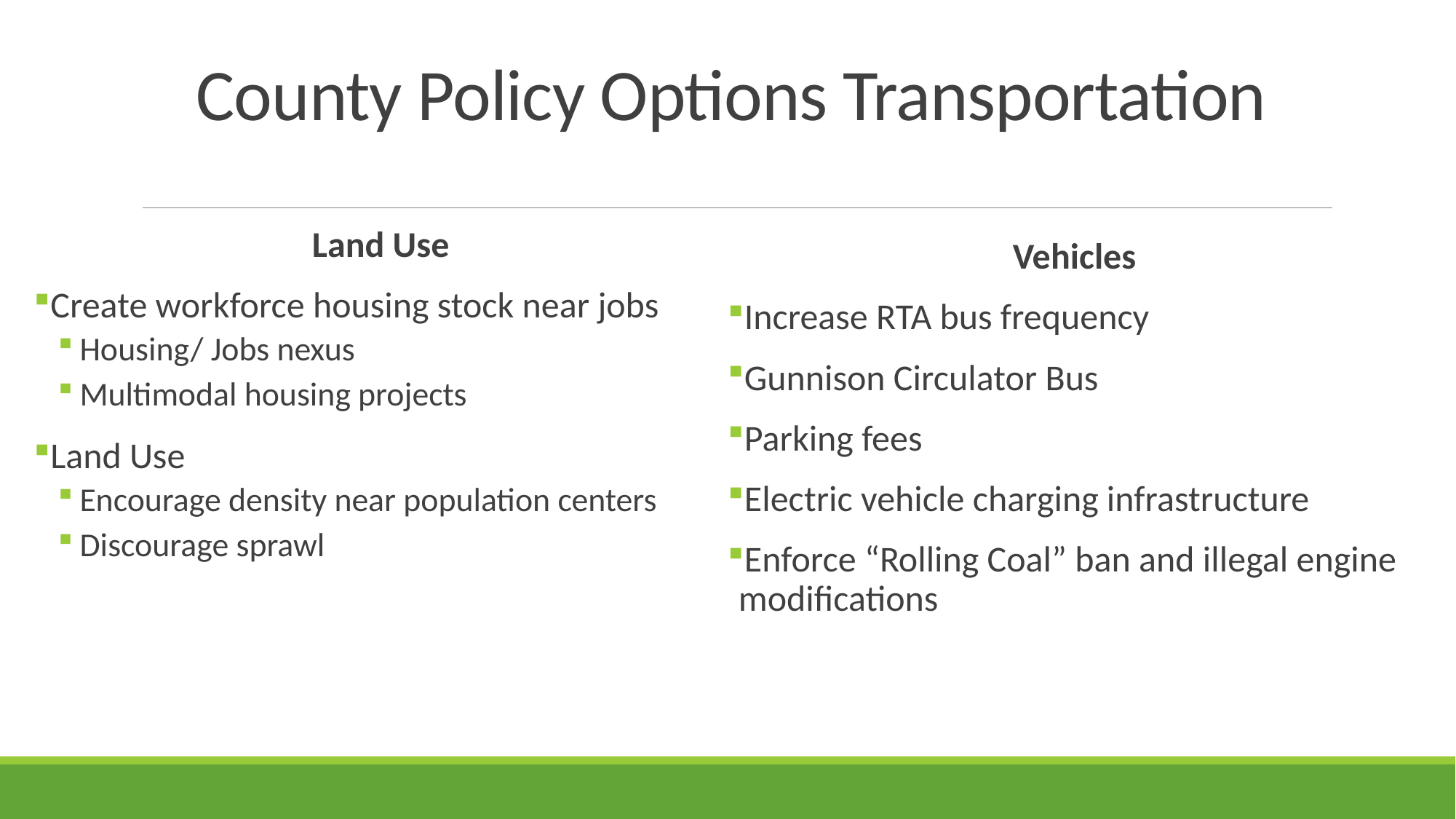

# County Policy Options Transportation
Land Use
Create workforce housing stock near jobs
Housing/ Jobs nexus
Multimodal housing projects
Land Use
Encourage density near population centers
Discourage sprawl

Vehicles
Increase RTA bus frequency
Gunnison Circulator Bus
Parking fees
Electric vehicle charging infrastructure
Enforce “Rolling Coal” ban and illegal engine modifications